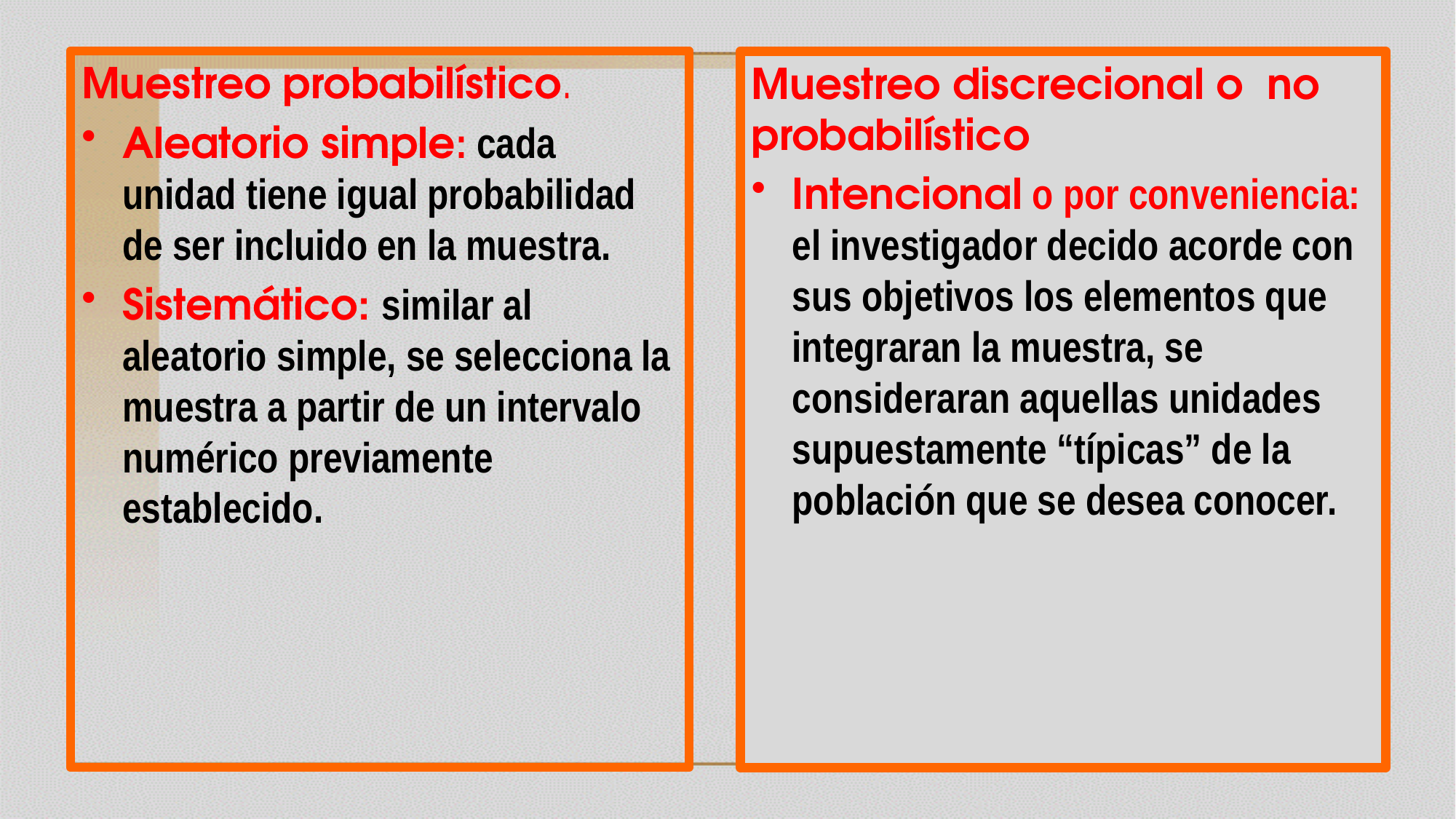

Muestreo probabilístico.
Aleatorio simple: cada unidad tiene igual probabilidad de ser incluido en la muestra.
Sistemático: similar al aleatorio simple, se selecciona la muestra a partir de un intervalo numérico previamente establecido.
Muestreo discrecional o  no probabilístico
Intencional o por conveniencia: el investigador decido acorde con sus objetivos los elementos que integraran la muestra, se consideraran aquellas unidades supuestamente “típicas” de la población que se desea conocer.
#